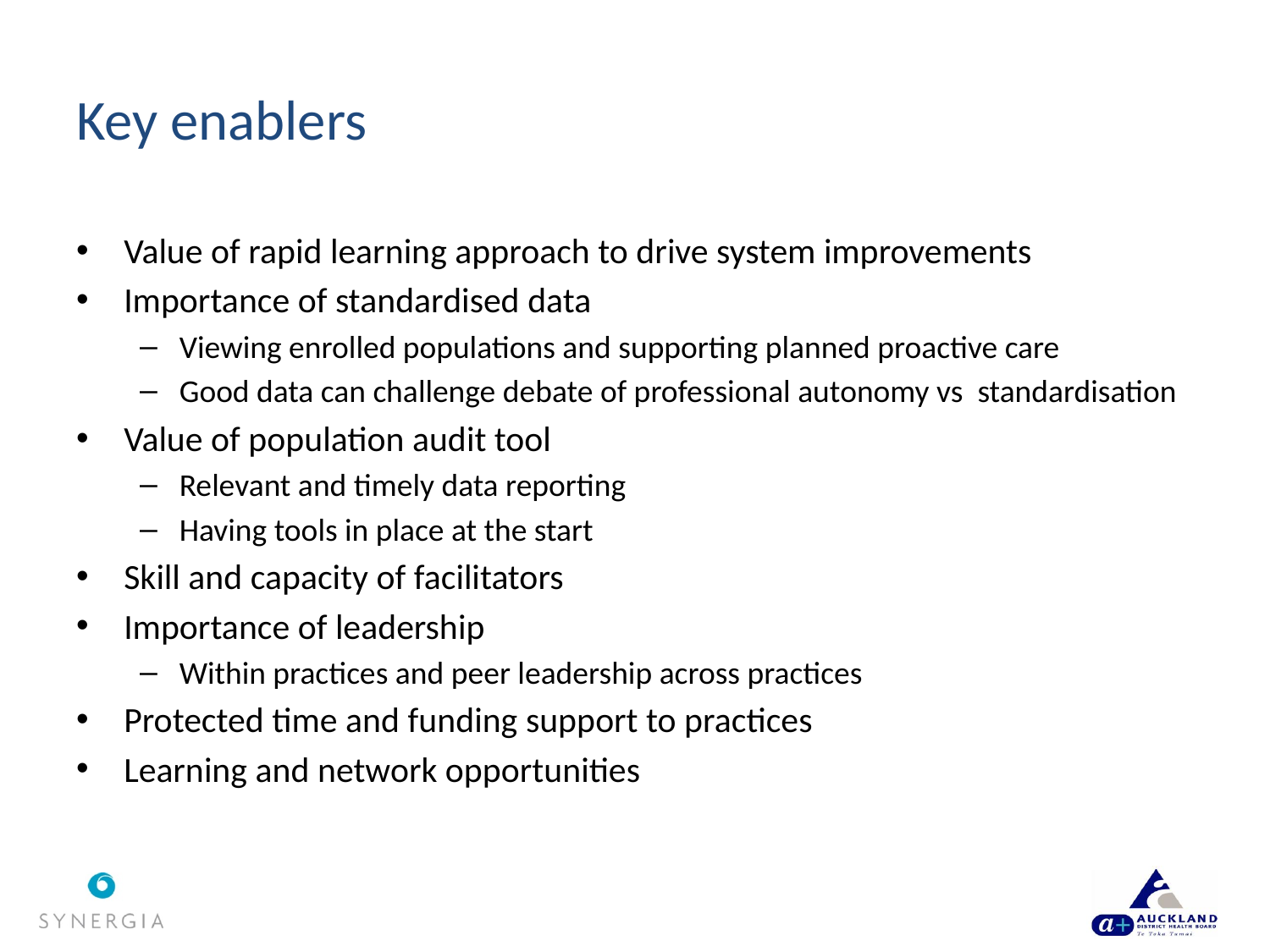

# Key enablers
Value of rapid learning approach to drive system improvements
Importance of standardised data
Viewing enrolled populations and supporting planned proactive care
Good data can challenge debate of professional autonomy vs  standardisation
Value of population audit tool
Relevant and timely data reporting
Having tools in place at the start
Skill and capacity of facilitators
Importance of leadership
Within practices and peer leadership across practices
Protected time and funding support to practices
Learning and network opportunities